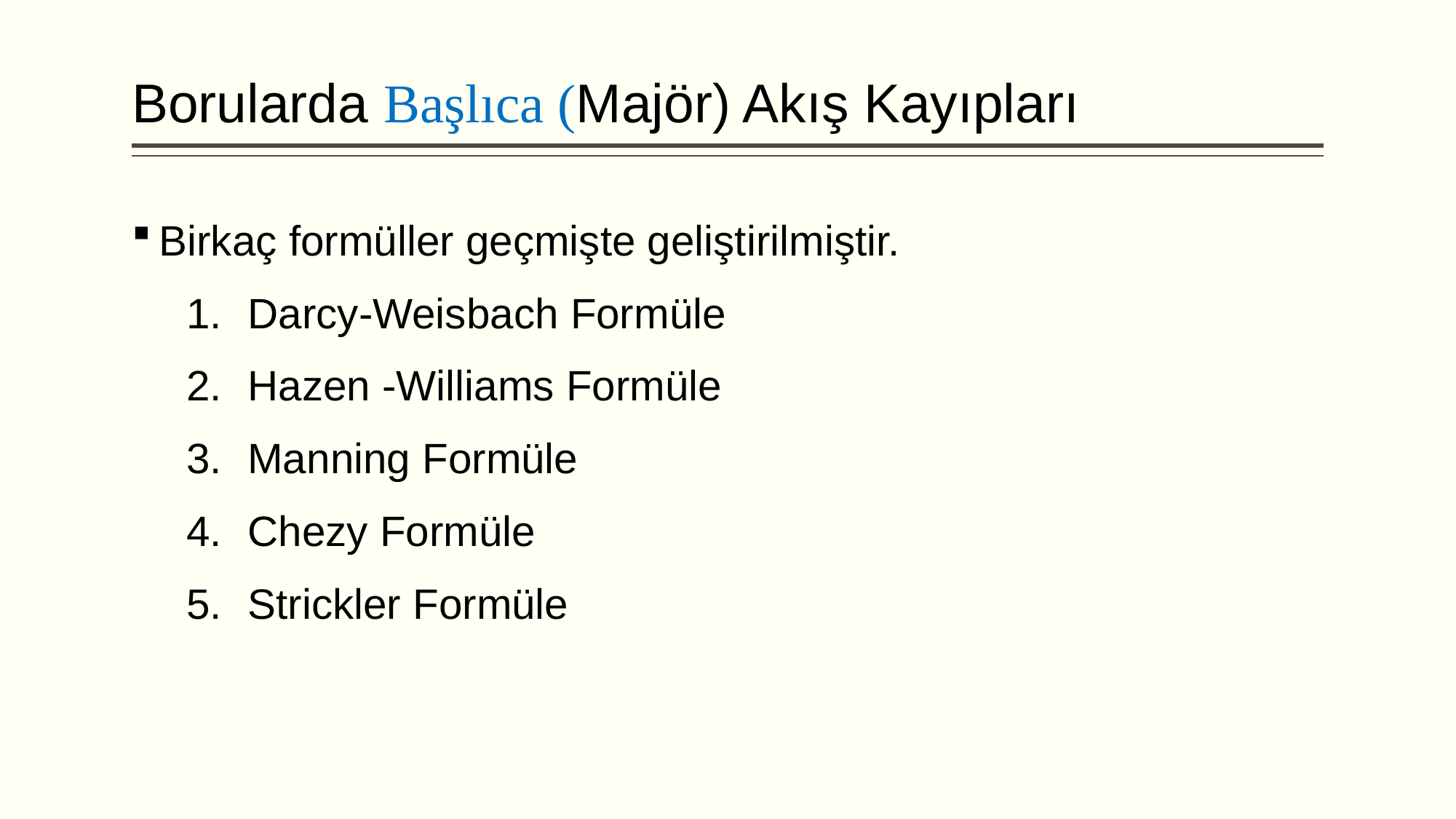

# Borularda Başlıca (Majör) Akış Kayıpları
Birkaç formüller geçmişte geliştirilmiştir.
Darcy-Weisbach Formüle
Hazen -Williams Formüle
Manning Formüle
Chezy Formüle
Strickler Formüle